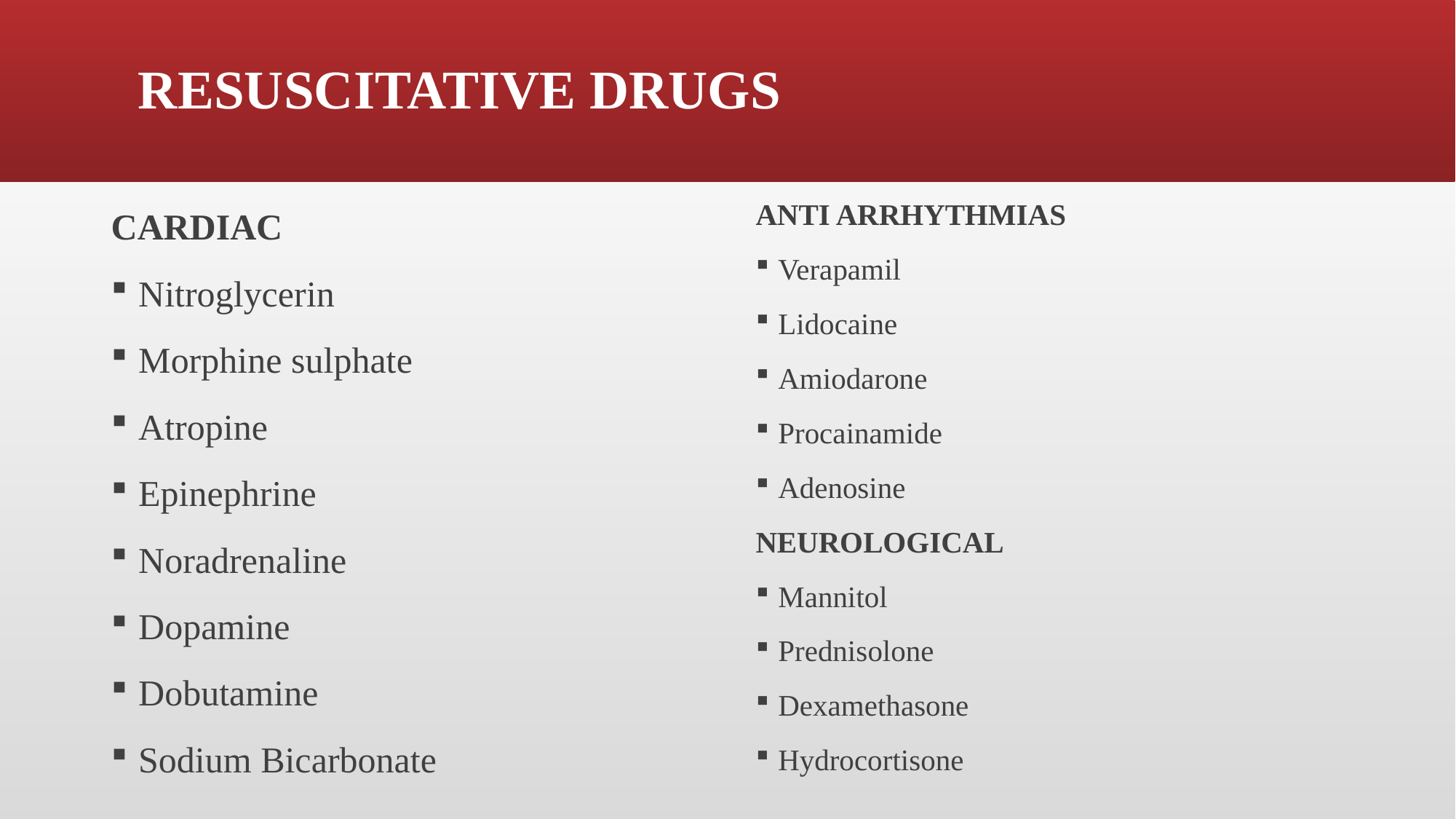

# RESUSCITATIVE DRUGS
ANTI ARRHYTHMIAS
Verapamil
Lidocaine
Amiodarone
Procainamide
Adenosine
NEUROLOGICAL
Mannitol
Prednisolone
Dexamethasone
Hydrocortisone
CARDIAC
Nitroglycerin
Morphine sulphate
Atropine
Epinephrine
Noradrenaline
Dopamine
Dobutamine
Sodium Bicarbonate